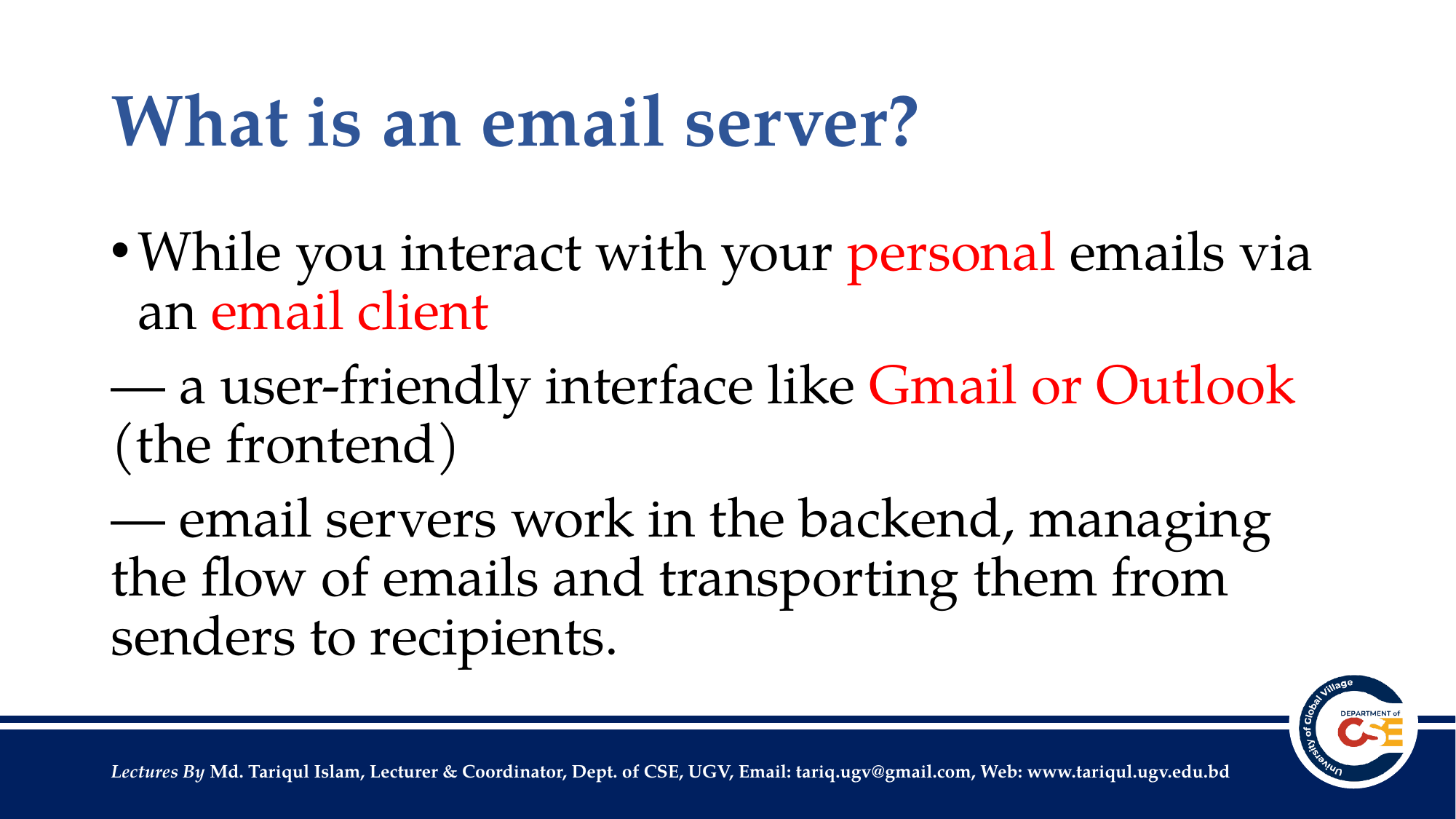

# What is an email server?
While you interact with your personal emails via an email client
— a user-friendly interface like Gmail or Outlook (the frontend)
— email servers work in the backend, managing the flow of emails and transporting them from senders to recipients.